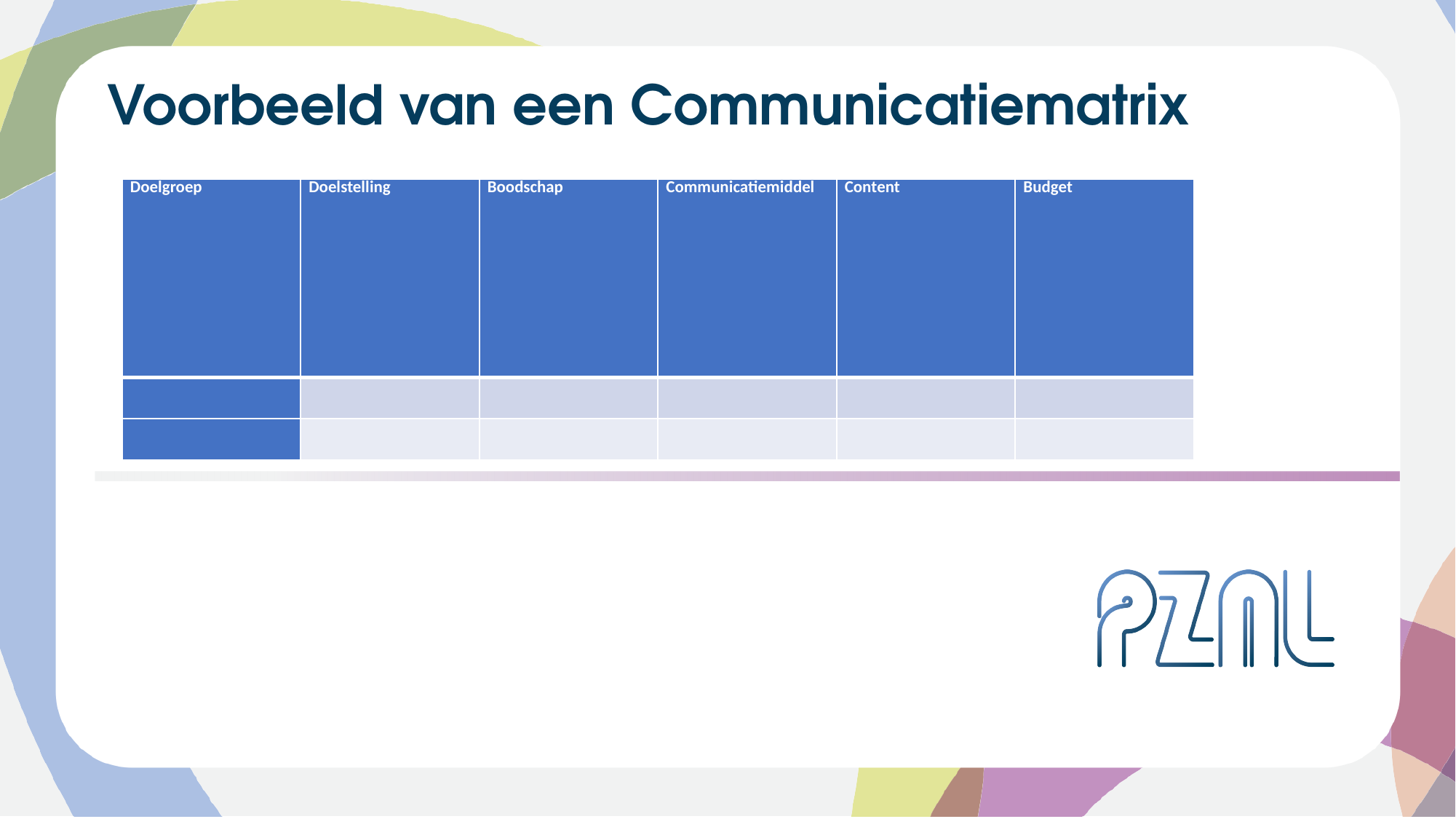

Voorbeeld van een Communicatiematrix
| Doelgroep | Doelstelling | Boodschap | Communicatiemiddel | Content | Budget |
| --- | --- | --- | --- | --- | --- |
|  |  |  |  |  |  |
|  |  |  |  |  |  |